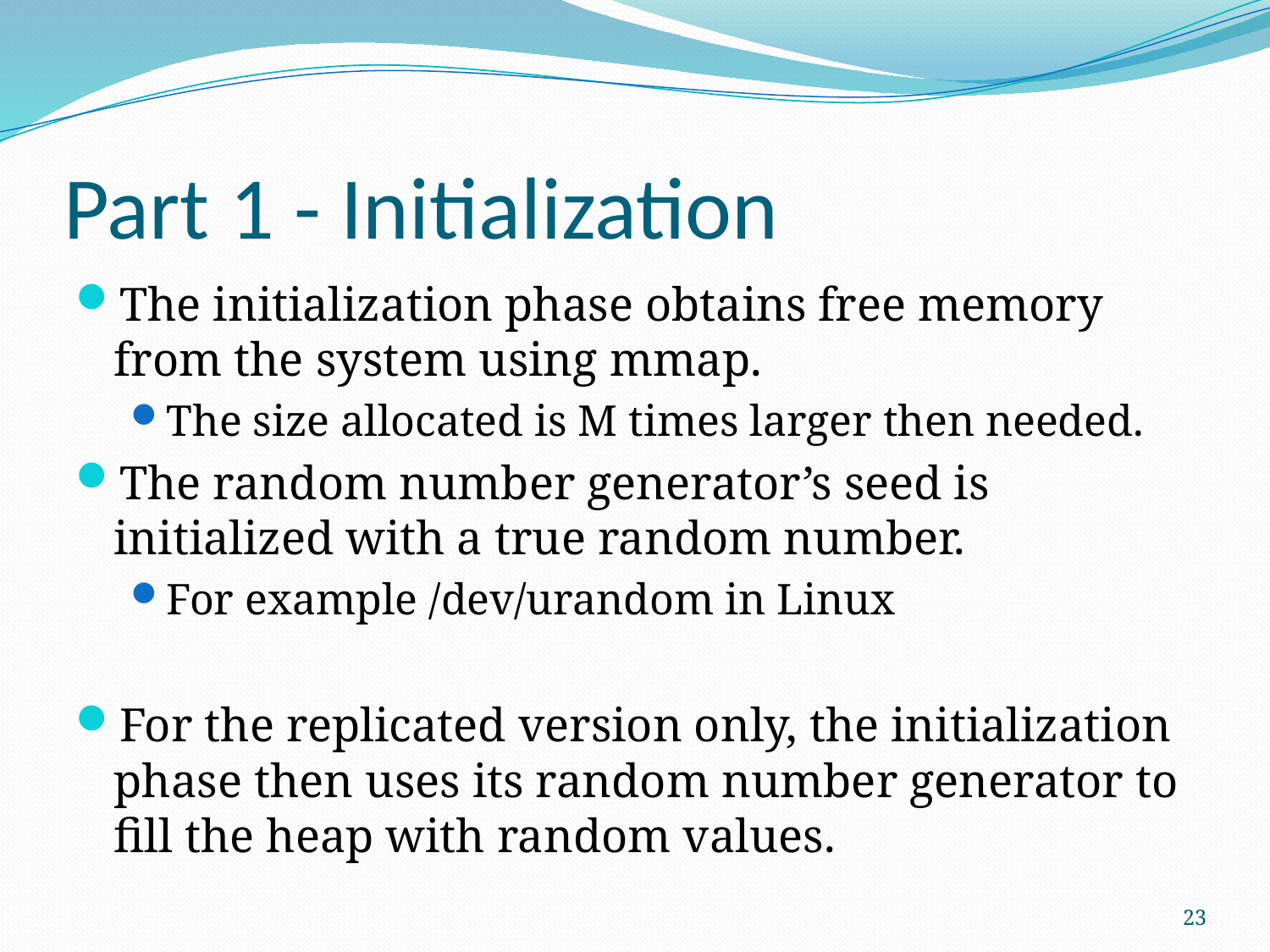

# Part 1 - Initialization
The initialization phase obtains free memory from the system using mmap.
The size allocated is M times larger then needed.
The random number generator’s seed is initialized with a true random number.
For example /dev/urandom in Linux

For the replicated version only, the initialization phase then uses its random number generator to fill the heap with random values.
23